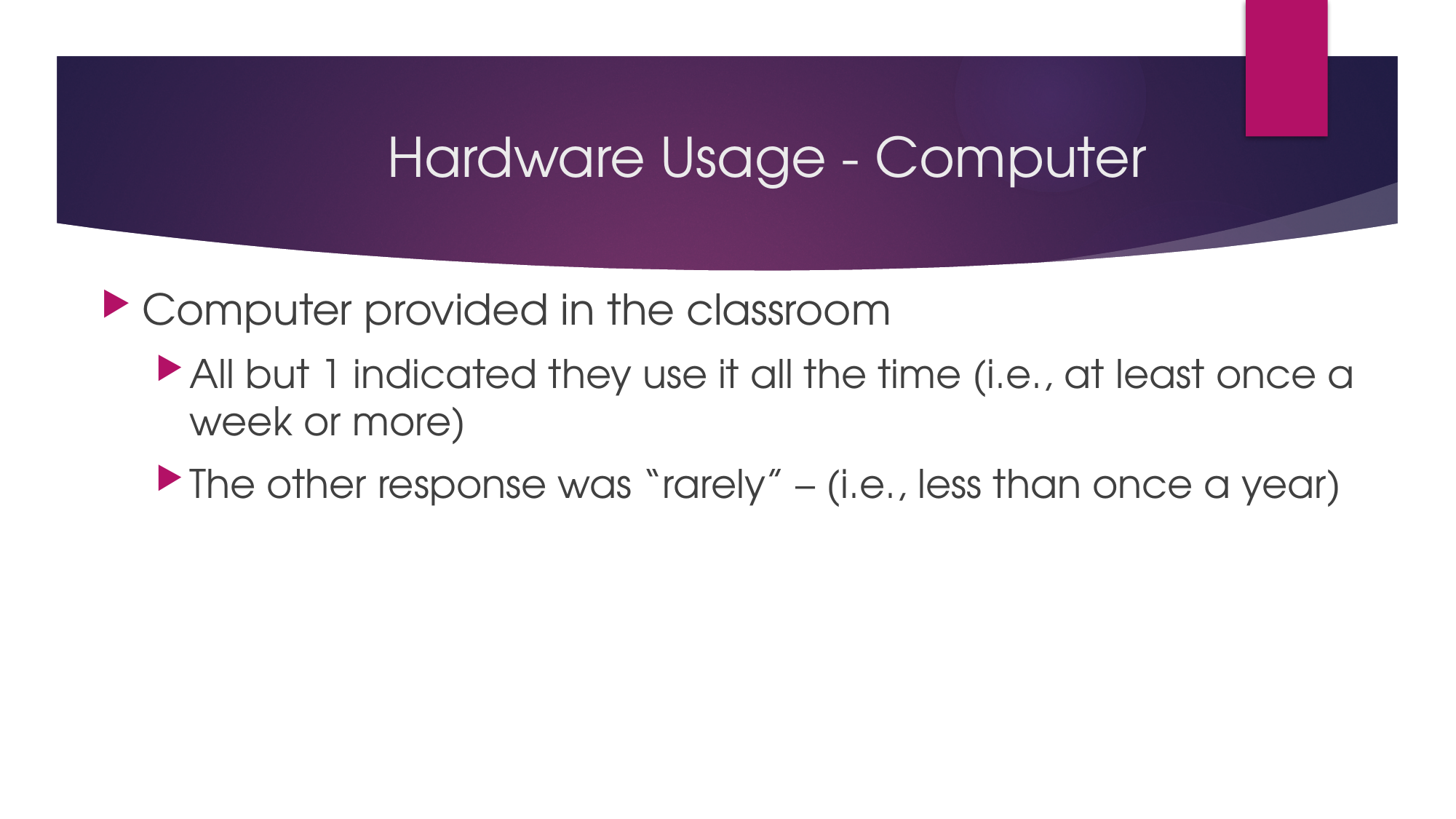

# Hardware Usage - Computer
Computer provided in the classroom
All but 1 indicated they use it all the time (i.e., at least once a week or more)
The other response was “rarely” – (i.e., less than once a year)